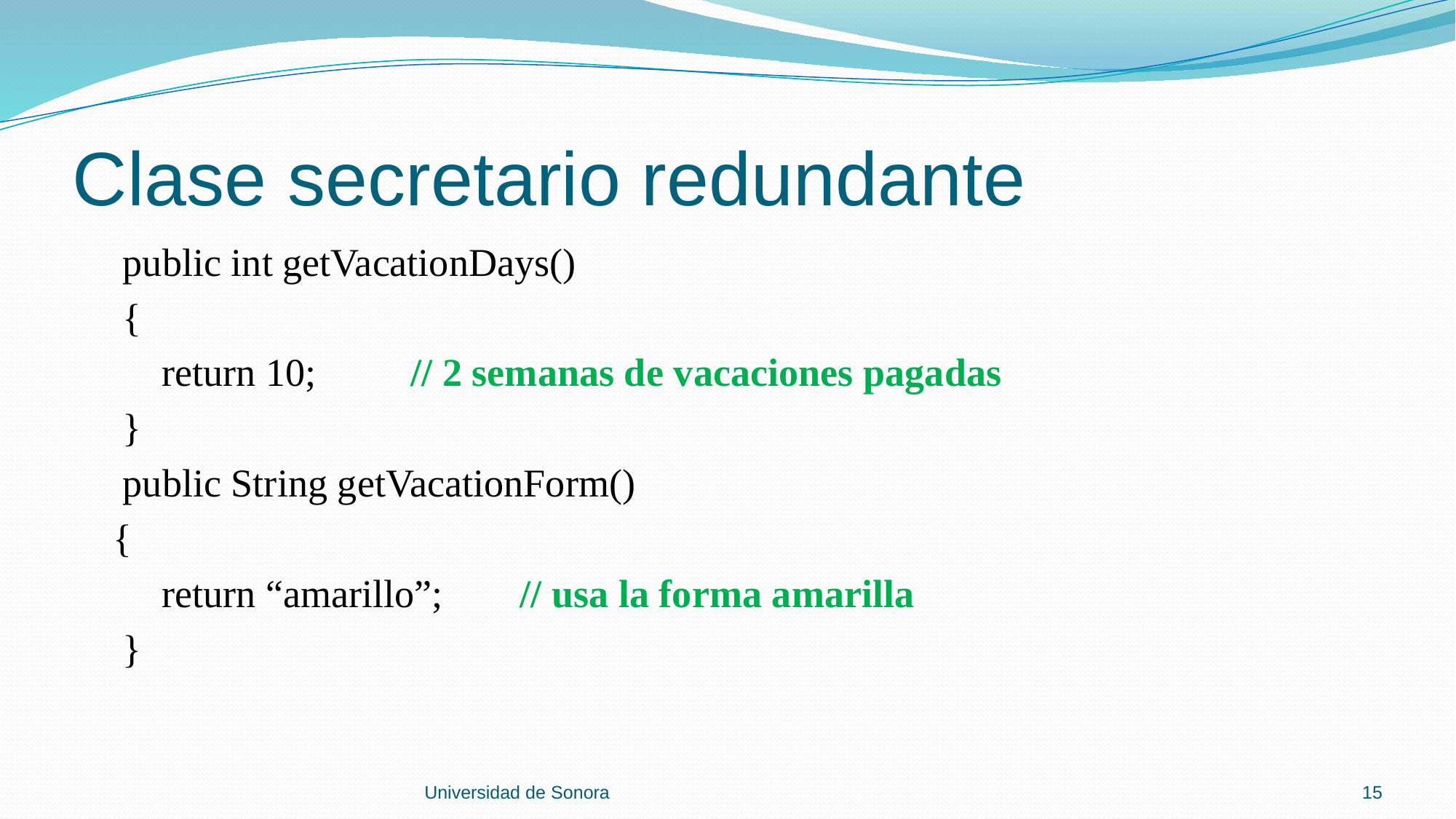

# Clase secretario redundante
    public int getVacationDays()
    {
        return 10;	// 2 semanas de vacaciones pagadas
    }
    public String getVacationForm()
   {
        return “amarillo”;	// usa la forma amarilla
    }
Universidad de Sonora
15